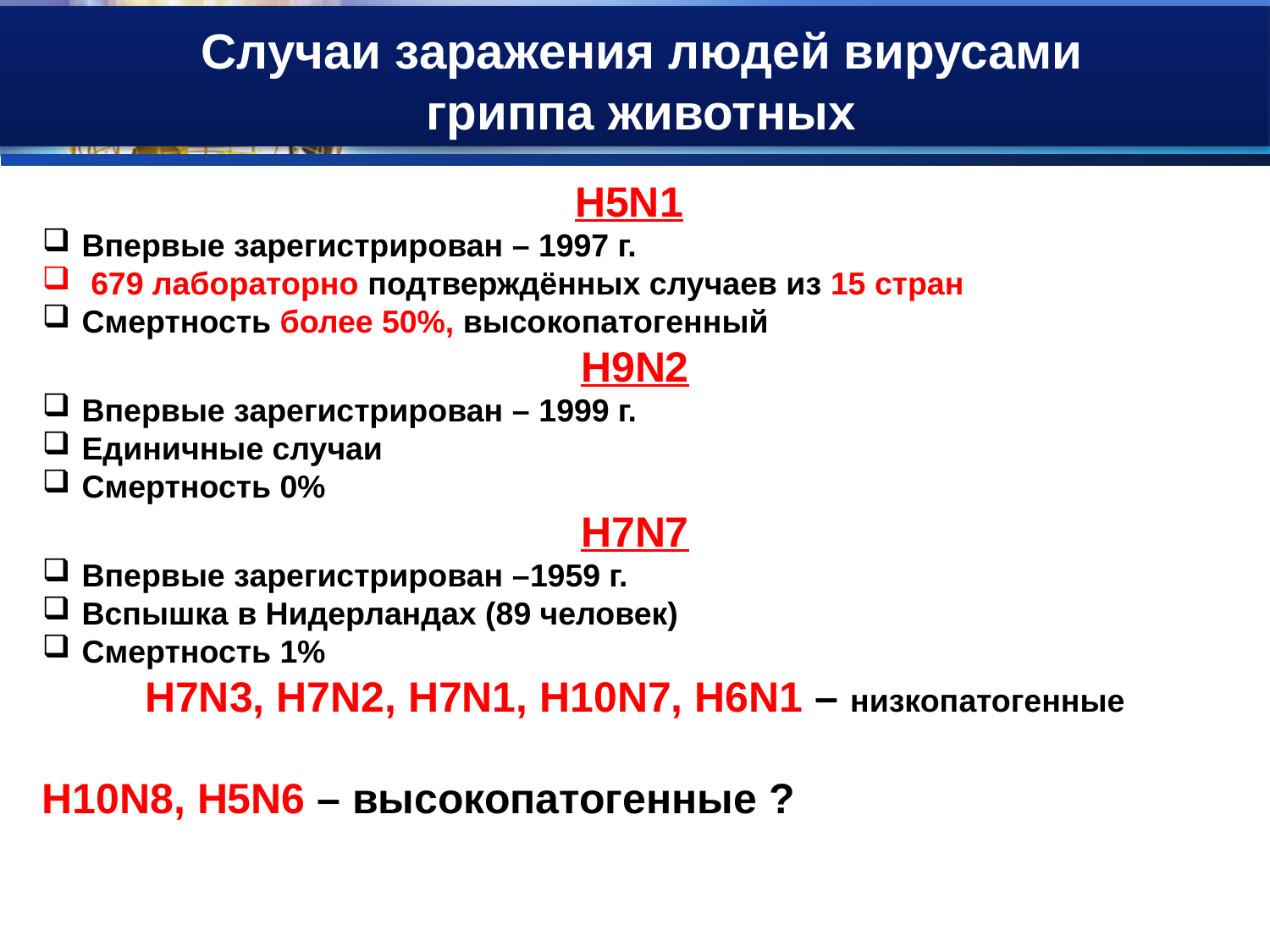

Случаи заражения людей вирусами
 гриппа животных
H5N1
Впервые зарегистрирован – 1997 г.
 679 лабораторно подтверждённых случаев из 15 стран
Смертность более 50%, высокопатогенный
H9N2
Впервые зарегистрирован – 1999 г.
Единичные случаи
Смертность 0%
H7N7
Впервые зарегистрирован –1959 г.
Вспышка в Нидерландах (89 человек)
Смертность 1%
H7N3, H7N2, H7N1, H10N7, H6N1 – низкопатогенные

H10N8, H5N6 – высокопатогенные ?